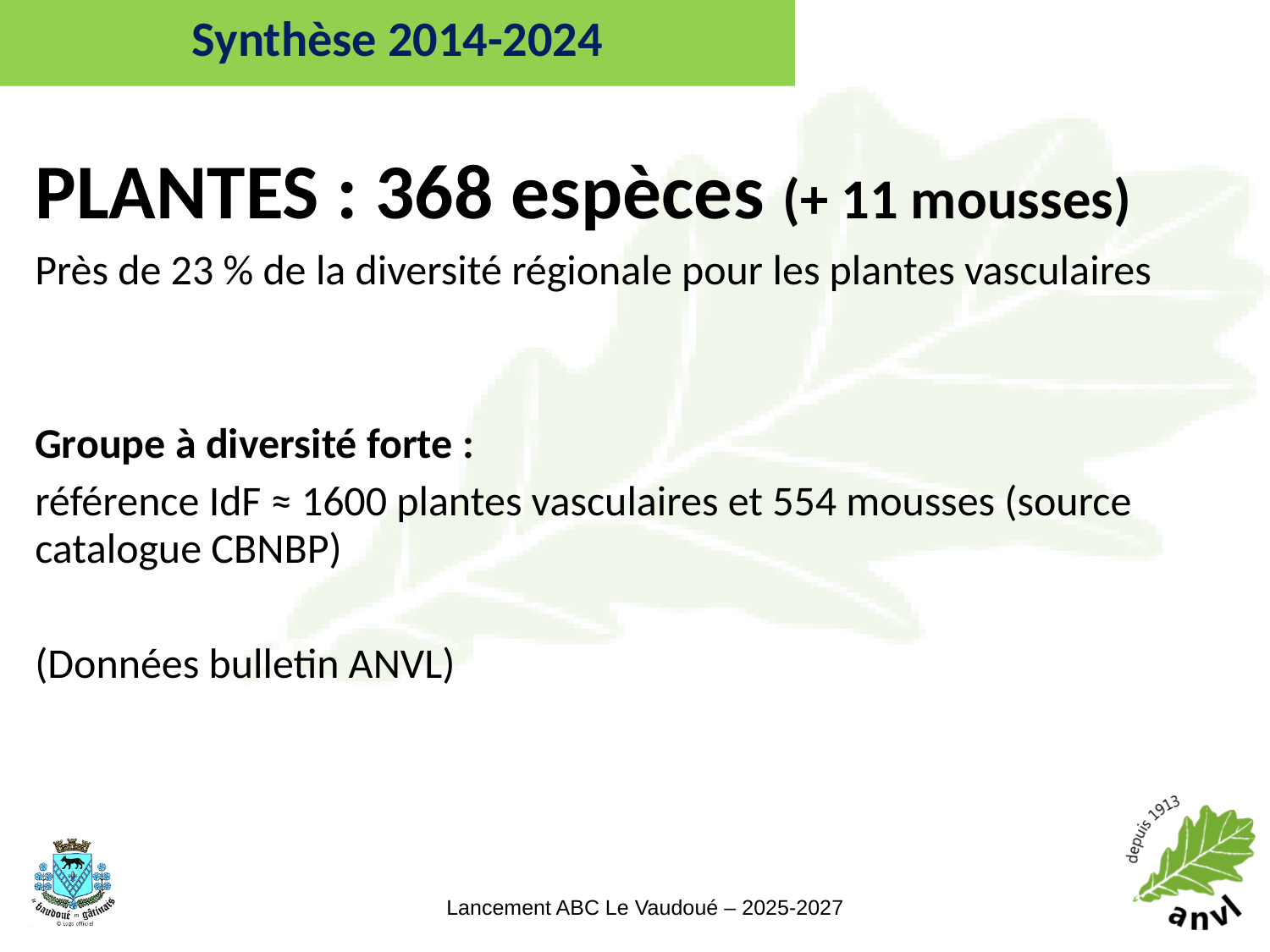

Synthèse 2014-2024
#
PLANTES : 368 espèces (+ 11 mousses)
Près de 23 % de la diversité régionale pour les plantes vasculaires

Groupe à diversité forte :
référence IdF ≈ 1600 plantes vasculaires et 554 mousses (source catalogue CBNBP)

(Données bulletin ANVL)

16